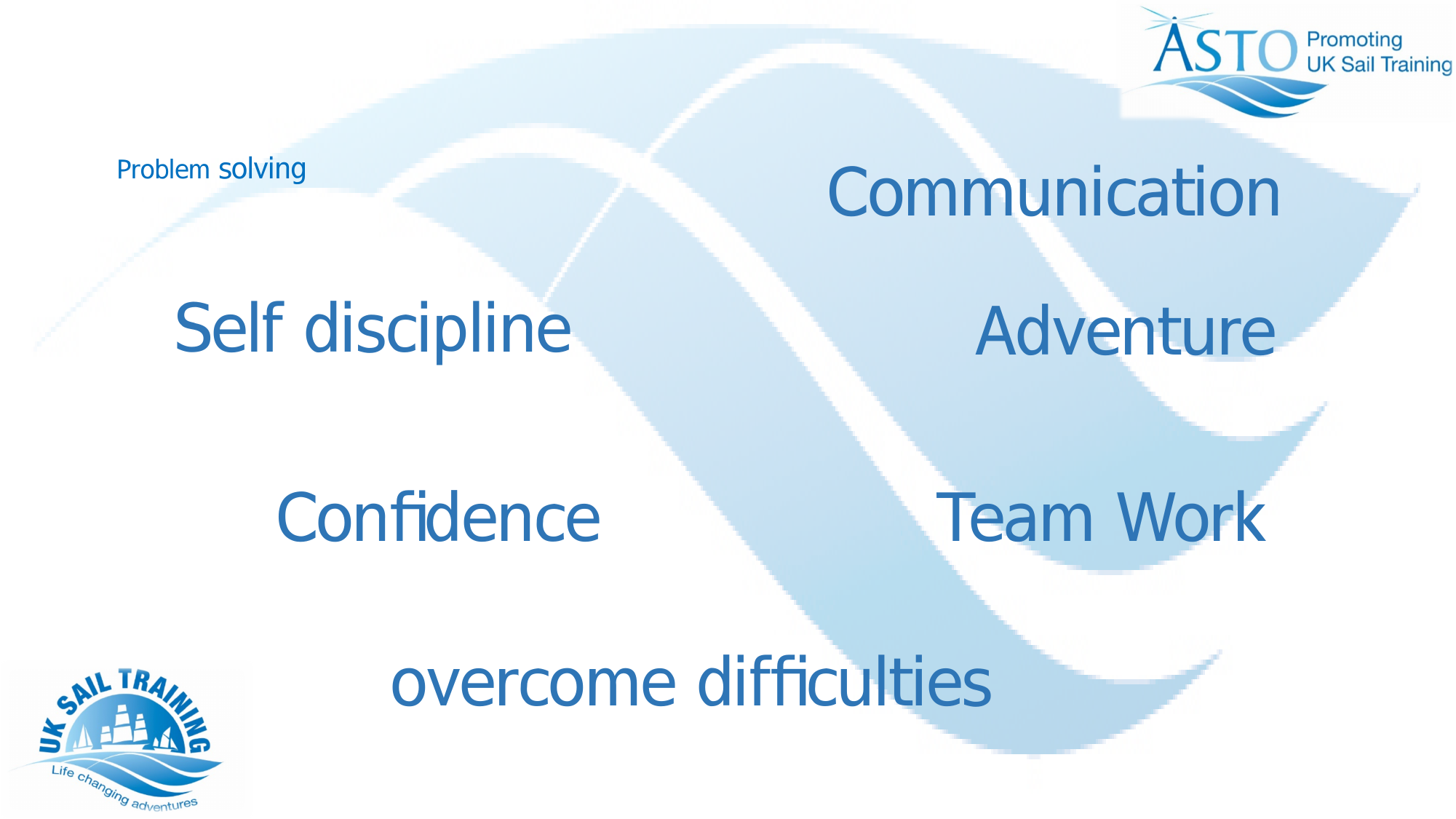

# Problem solving
Communication
Adventure
Self discipline
Confidence
Team Work
overcome difficulties